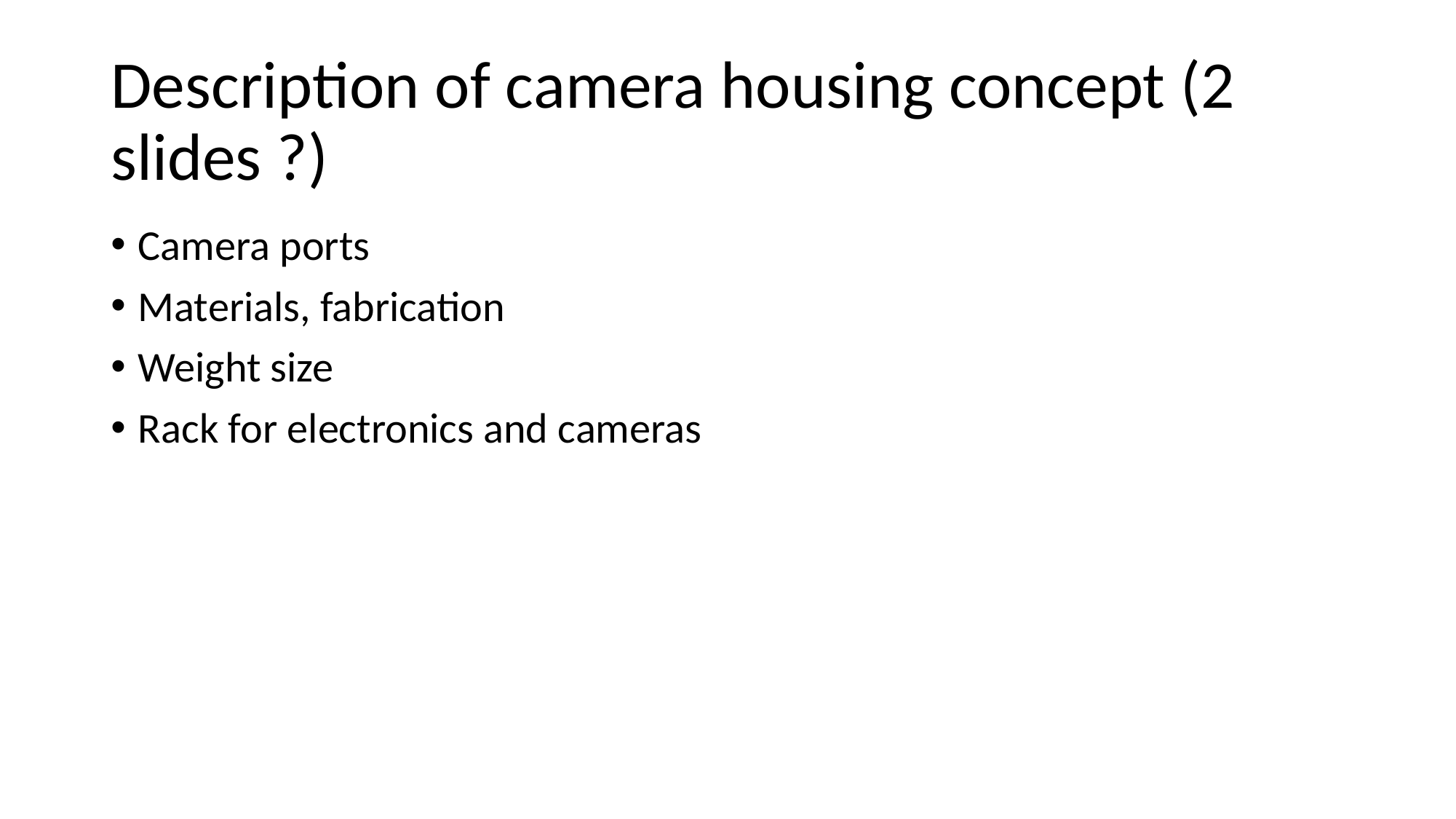

# Description of camera housing concept (2 slides ?)
Camera ports
Materials, fabrication
Weight size
Rack for electronics and cameras